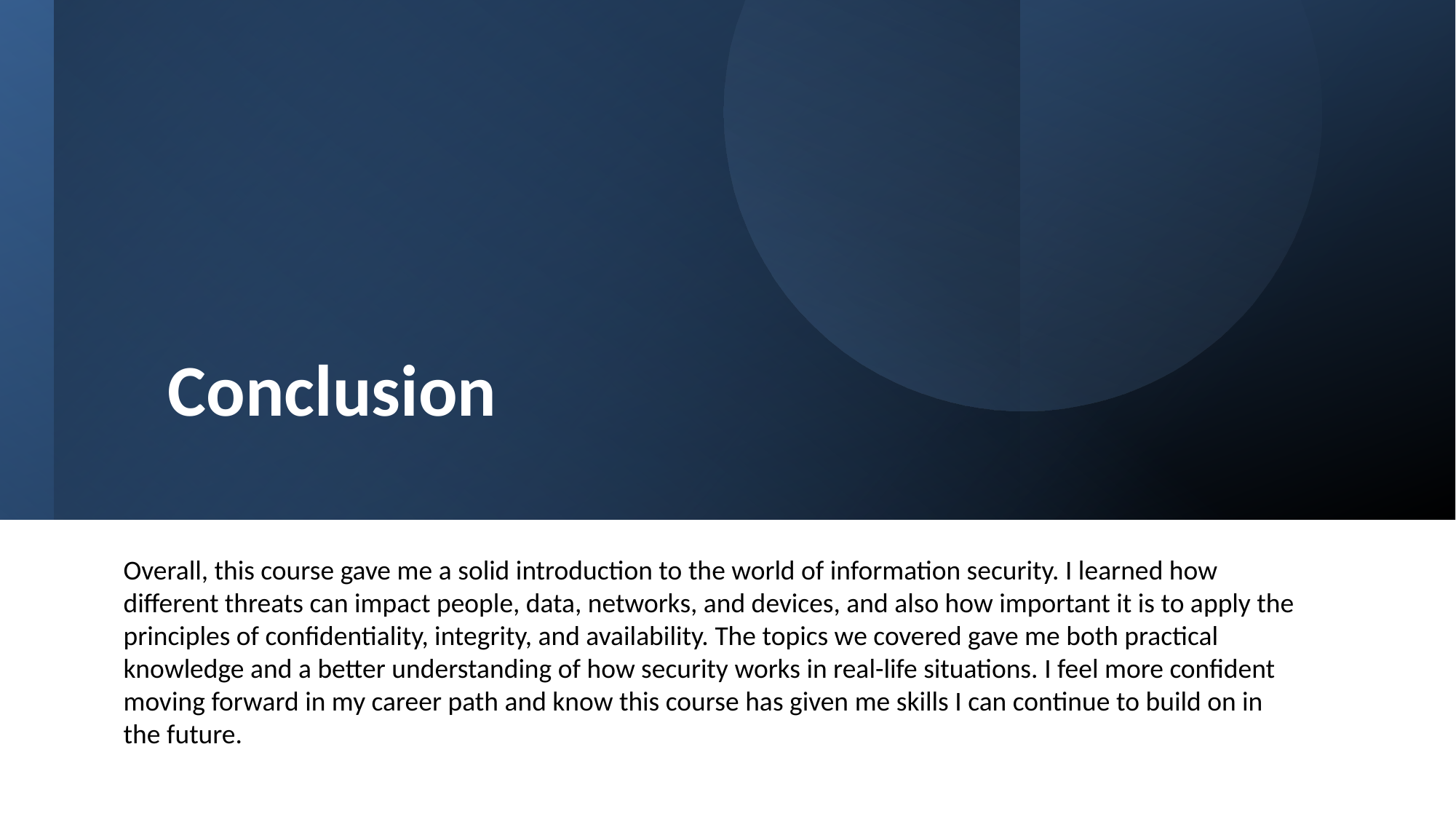

# Conclusion
Overall, this course gave me a solid introduction to the world of information security. I learned how different threats can impact people, data, networks, and devices, and also how important it is to apply the principles of confidentiality, integrity, and availability. The topics we covered gave me both practical knowledge and a better understanding of how security works in real-life situations. I feel more confident moving forward in my career path and know this course has given me skills I can continue to build on in the future.